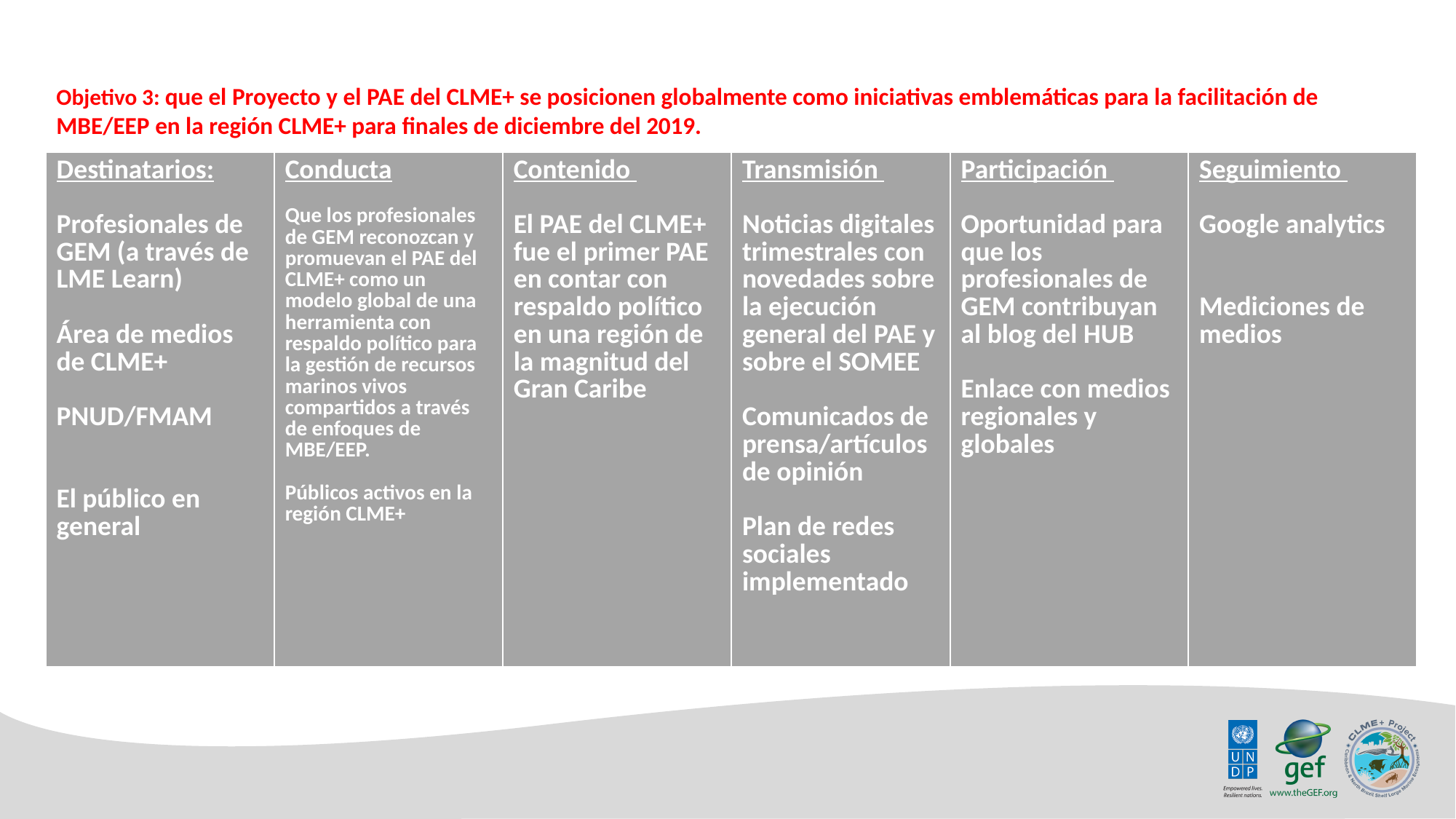

Objetivo 3: que el Proyecto y el PAE del CLME+ se posicionen globalmente como iniciativas emblemáticas para la facilitación de MBE/EEP en la región CLME+ para finales de diciembre del 2019.
| Destinatarios: Profesionales de GEM (a través de LME Learn)   Área de medios de CLME+ PNUD/FMAM     El público en general | Conducta Que los profesionales de GEM reconozcan y promuevan el PAE del CLME+ como un modelo global de una herramienta con respaldo político para la gestión de recursos marinos vivos compartidos a través de enfoques de MBE/EEP.   Públicos activos en la región CLME+ | Contenido El PAE del CLME+ fue el primer PAE en contar con respaldo político en una región de la magnitud del Gran Caribe | Transmisión Noticias digitales trimestrales con novedades sobre la ejecución general del PAE y sobre el SOMEE Comunicados de prensa/artículos de opinión   Plan de redes sociales implementado | Participación Oportunidad para que los profesionales de GEM contribuyan al blog del HUB   Enlace con medios regionales y globales | Seguimiento Google analytics     Mediciones de medios |
| --- | --- | --- | --- | --- | --- |